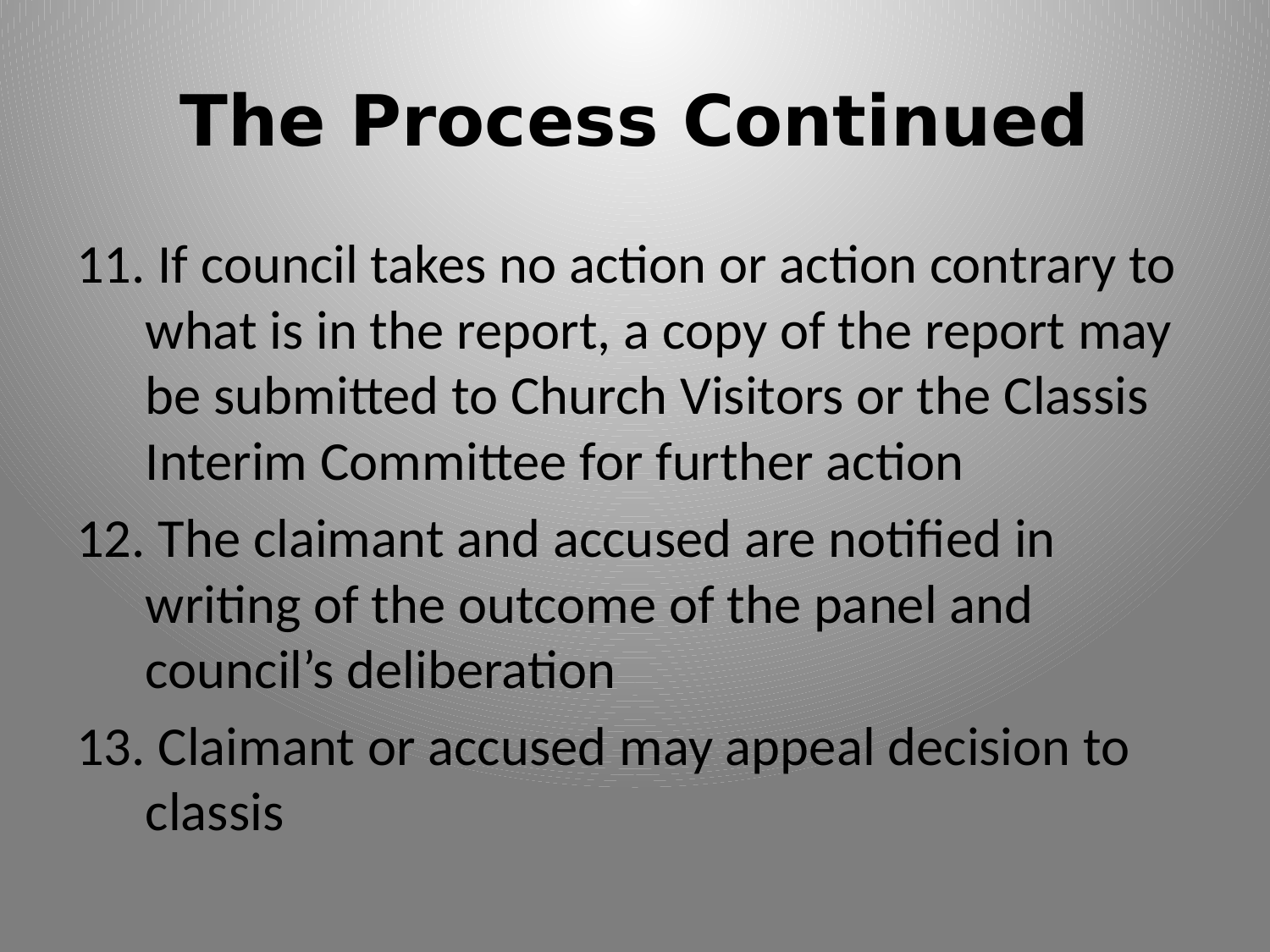

# The Process Continued
 If council takes no action or action contrary to what is in the report, a copy of the report may be submitted to Church Visitors or the Classis Interim Committee for further action
 The claimant and accused are notified in writing of the outcome of the panel and council’s deliberation
 Claimant or accused may appeal decision to classis